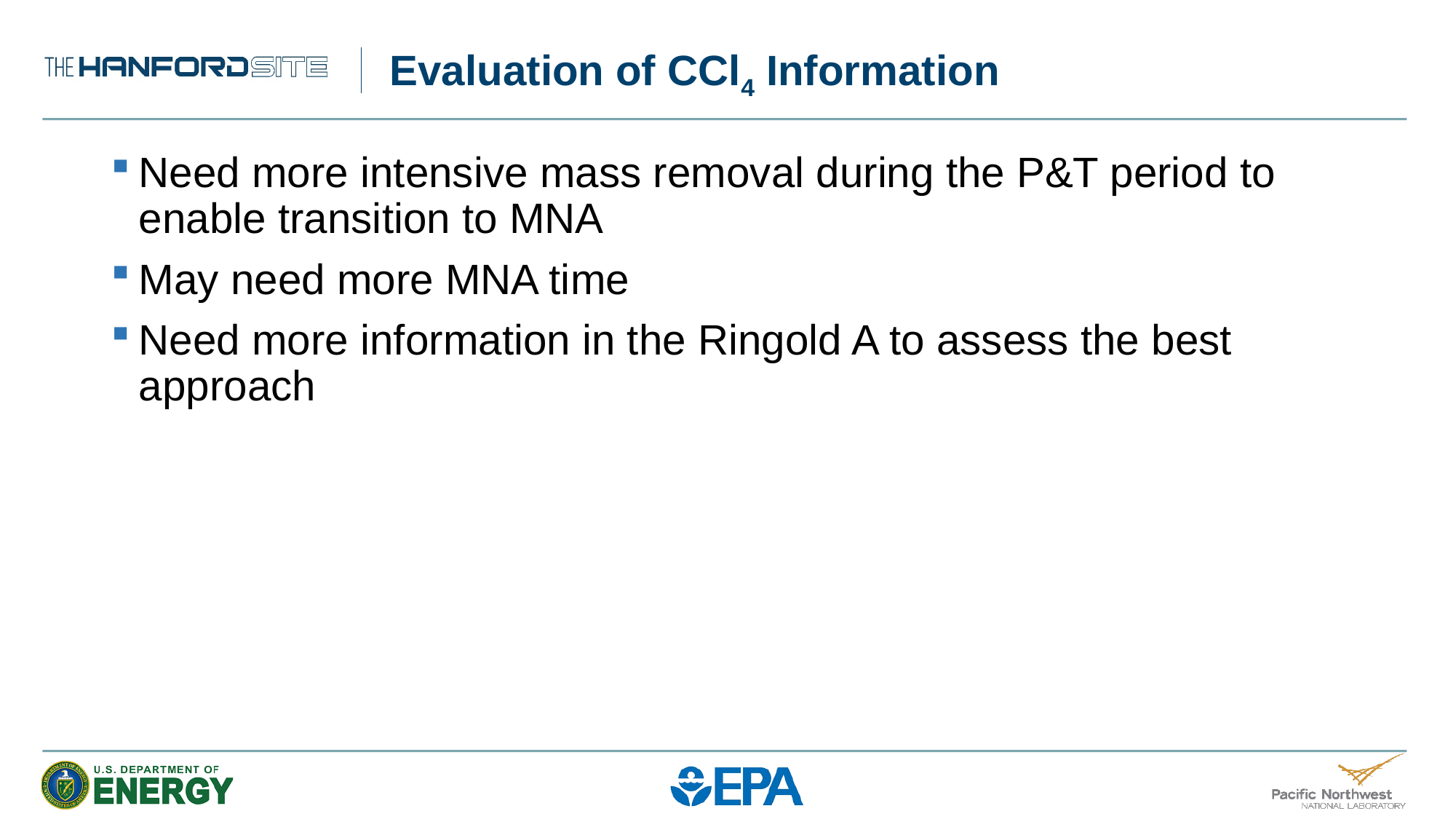

# Evaluation of CCl4 Information
Need more intensive mass removal during the P&T period to enable transition to MNA
May need more MNA time
Need more information in the Ringold A to assess the best approach